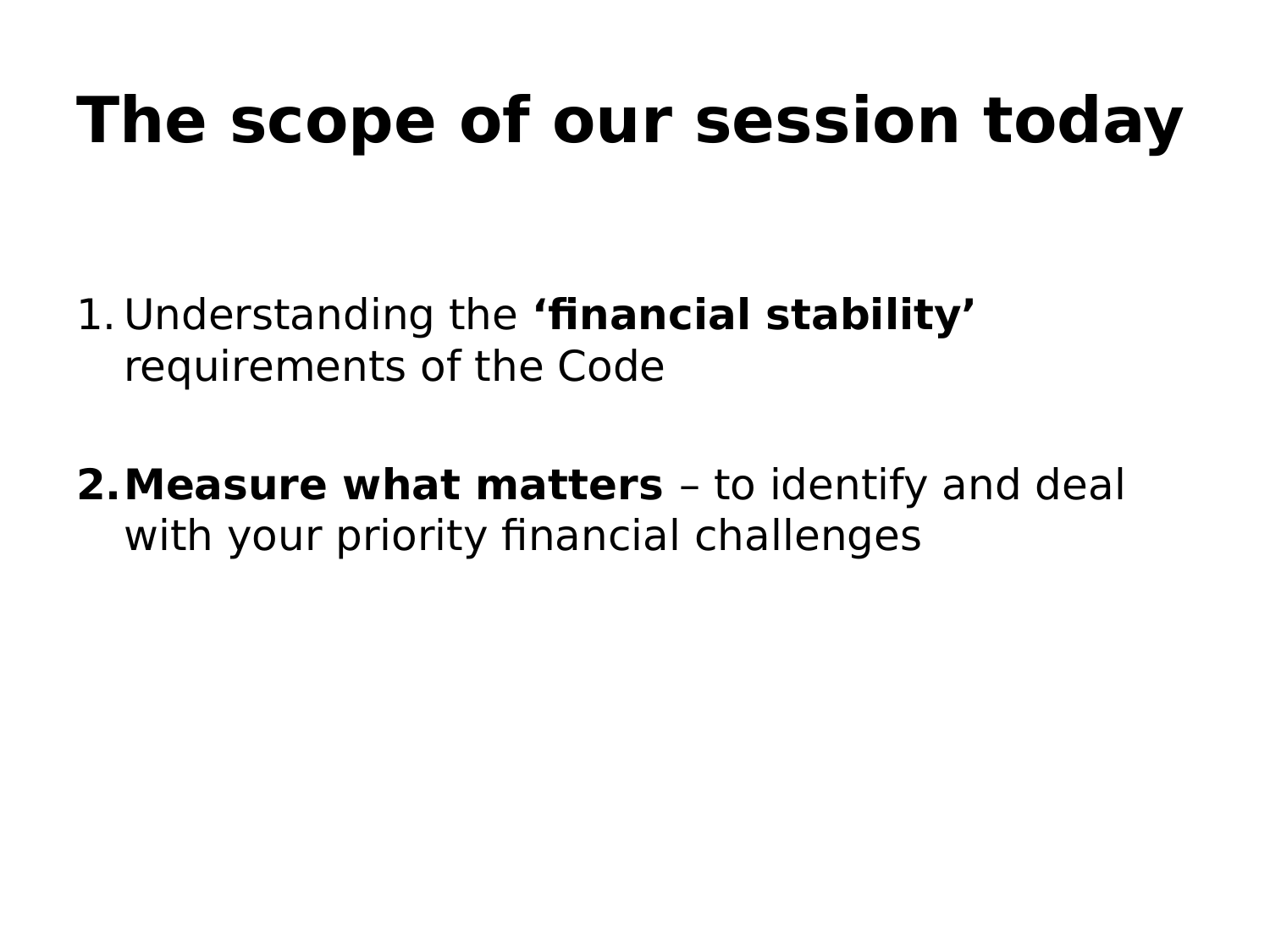

# The scope of our session today

Understanding the ‘financial stability’ requirements of the Code

Measure what matters – to identify and deal with your priority financial challenges